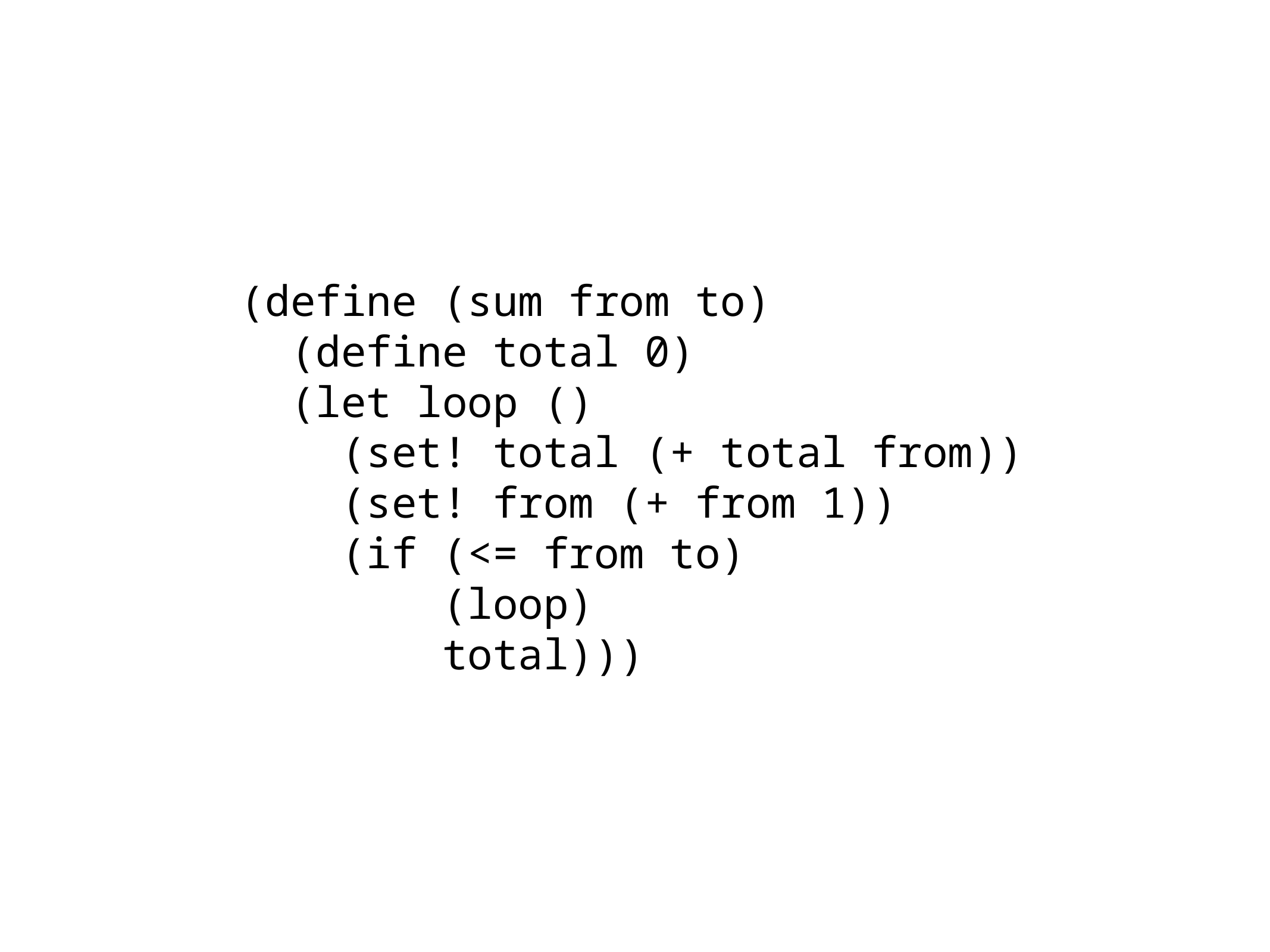

(define (sum from to)
  (define total 0)
  (let loop ()
    (set! total (+ total from))
    (set! from (+ from 1))
    (if (<= from to)
        (loop)
        total)))